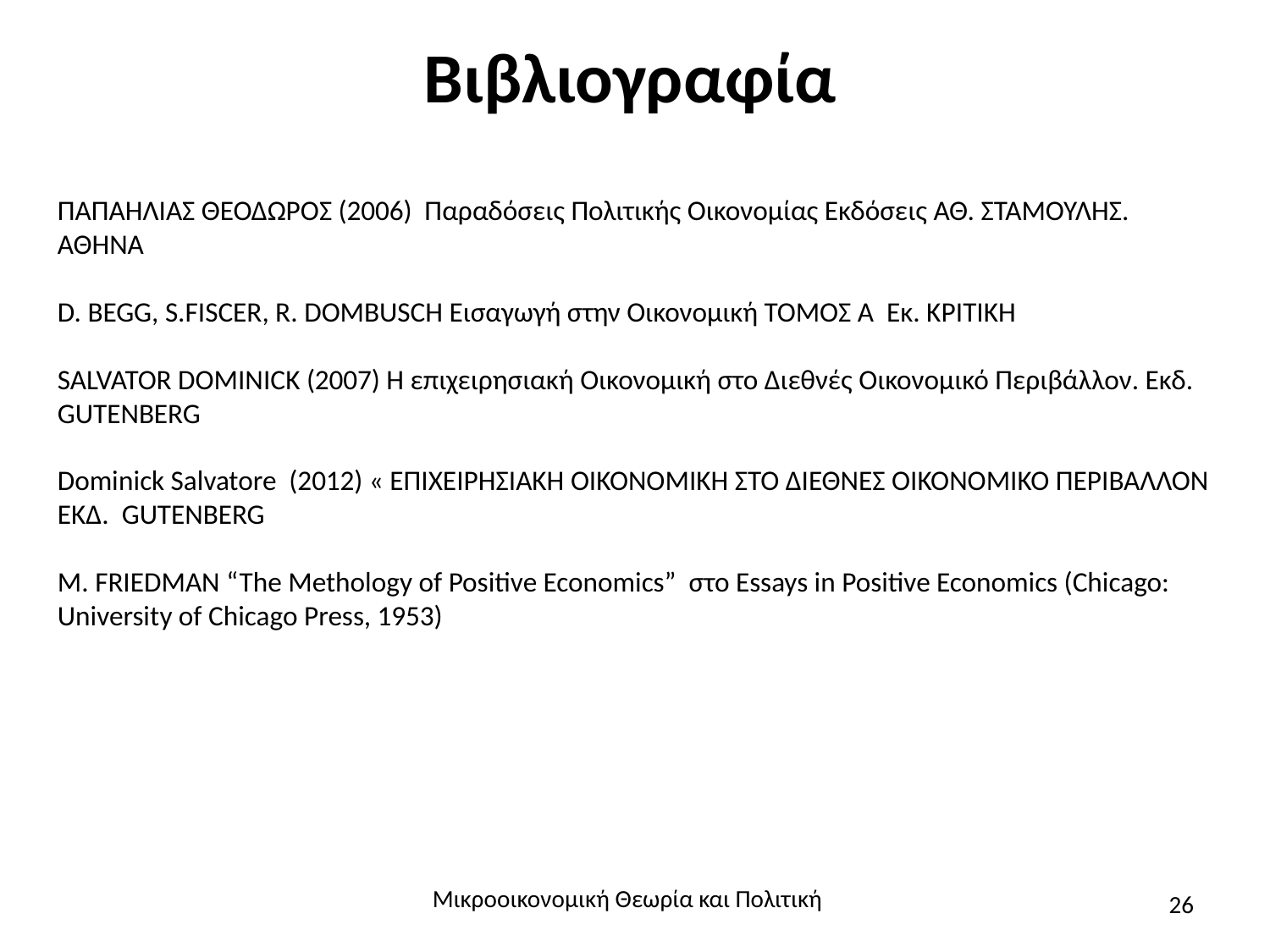

# Βιβλιογραφία
ΠΑΠΑΗΛΙΑΣ ΘΕΟΔΩΡΟΣ (2006)  Παραδόσεις Πολιτικής Οικονομίας Εκδόσεις ΑΘ. ΣΤΑΜΟΥΛΗΣ. ΑΘΗΝΑ

D. BEGG, S.FISCER, R. DOMBUSCH Εισαγωγή στην Οικονομική ΤΟΜΟΣ Α  Eκ. ΚΡΙΤΙΚΗ

SALVATOR DOMINICK (2007) Η επιχειρησιακή Οικονομική στο Διεθνές Οικονομικό Περιβάλλον. Εκδ. GUTENBERG

Dominick Salvatore  (2012) « ΕΠΙΧΕΙΡΗΣΙΑΚΗ ΟΙΚΟΝΟΜΙΚΗ ΣΤΟ ΔΙΕΘΝΕΣ ΟΙΚΟΝΟΜΙΚΟ ΠΕΡΙΒΑΛΛΟΝ  ΕΚΔ.  GUTENBERG

M. FRIEDMAN “The Methology of Positive Economics”  στο Essays in Positive Economics (Chicago: University of Chicago Press, 1953)

Μικροοικονομική Θεωρία και Πολιτική
26